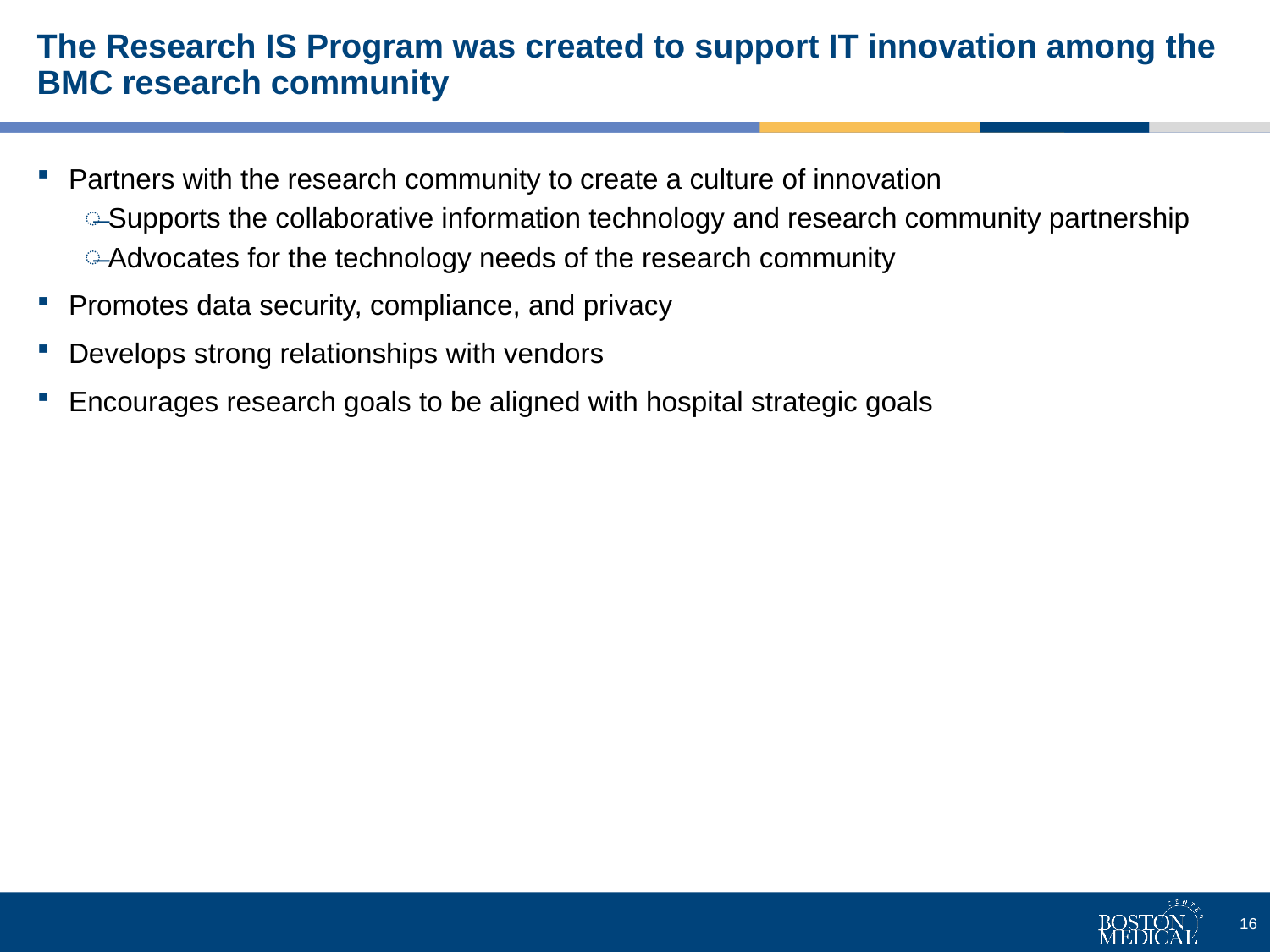

# The Research IS Program was created to support IT innovation among the BMC research community
Partners with the research community to create a culture of innovation
Supports the collaborative information technology and research community partnership
Advocates for the technology needs of the research community
Promotes data security, compliance, and privacy
Develops strong relationships with vendors
Encourages research goals to be aligned with hospital strategic goals